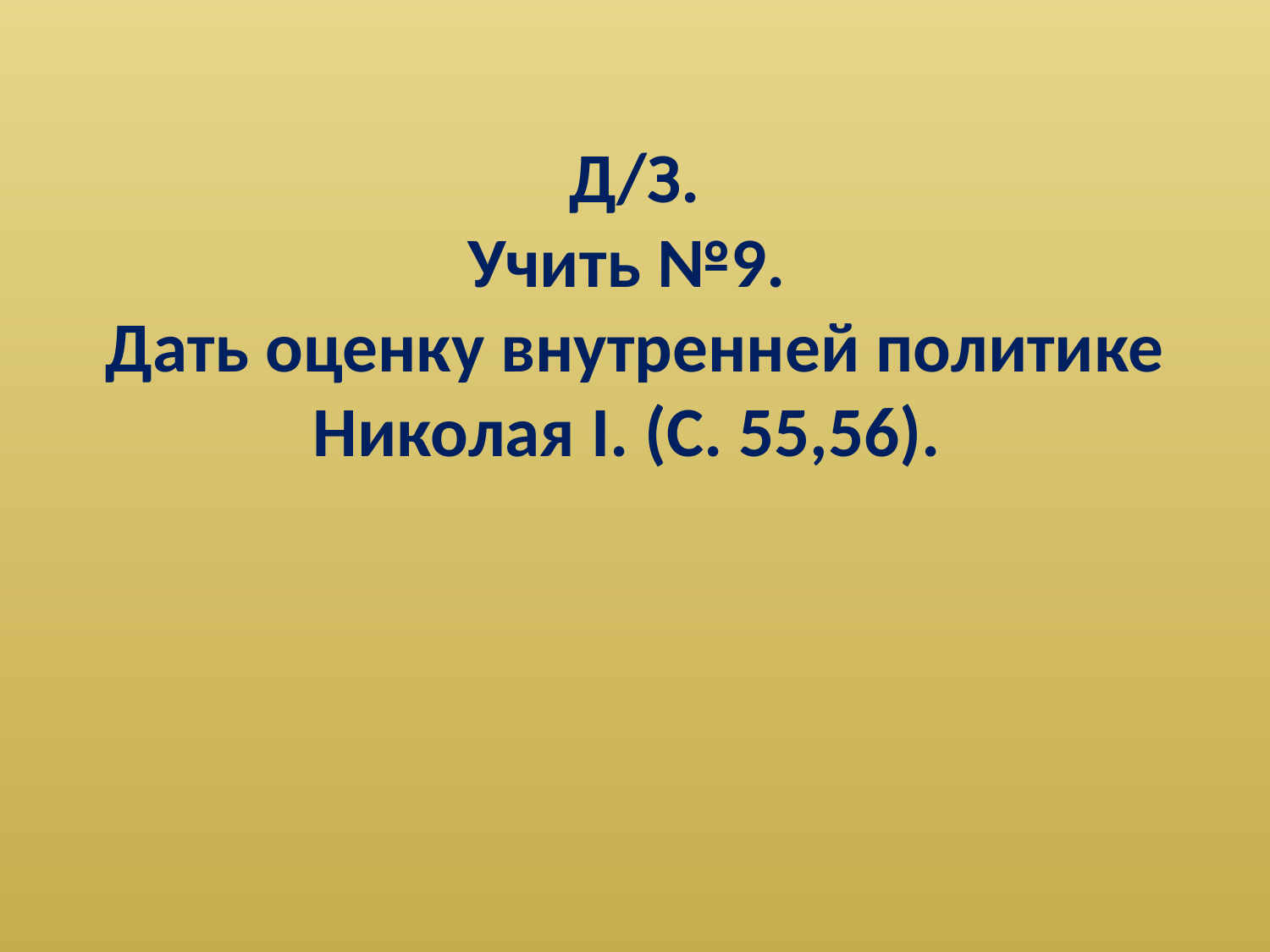

Д/З.
Учить №9.
Дать оценку внутренней политике Николая I. (С. 55,56).